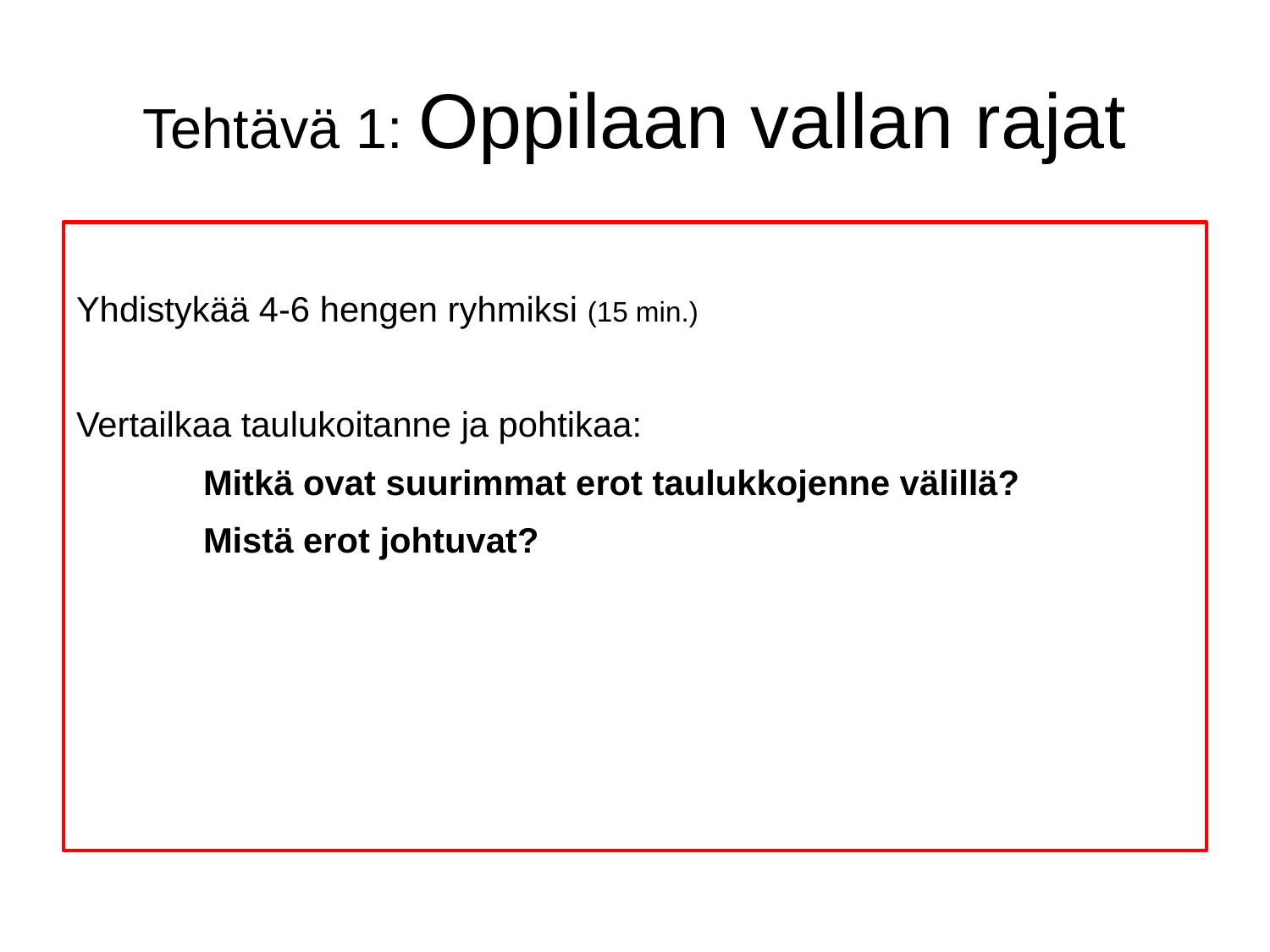

# Tehtävä 1: Oppilaan vallan rajat

Yhdistykää 4-6 hengen ryhmiksi (15 min.)

Vertailkaa taulukoitanne ja pohtikaa:
	Mitkä ovat suurimmat erot taulukkojenne välillä?
	Mistä erot johtuvat?